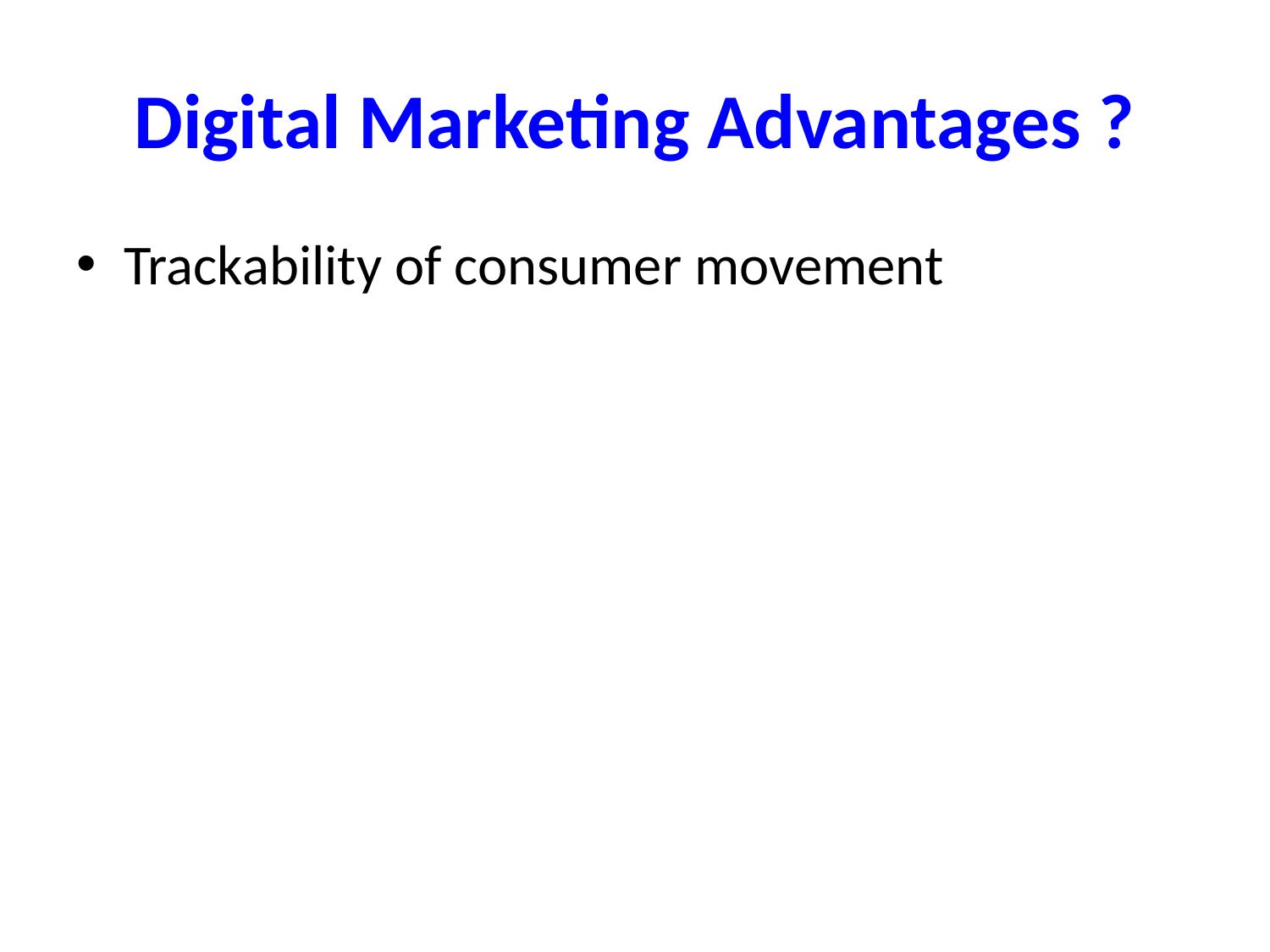

# Digital Marketing Advantages ?
Trackability of consumer movement